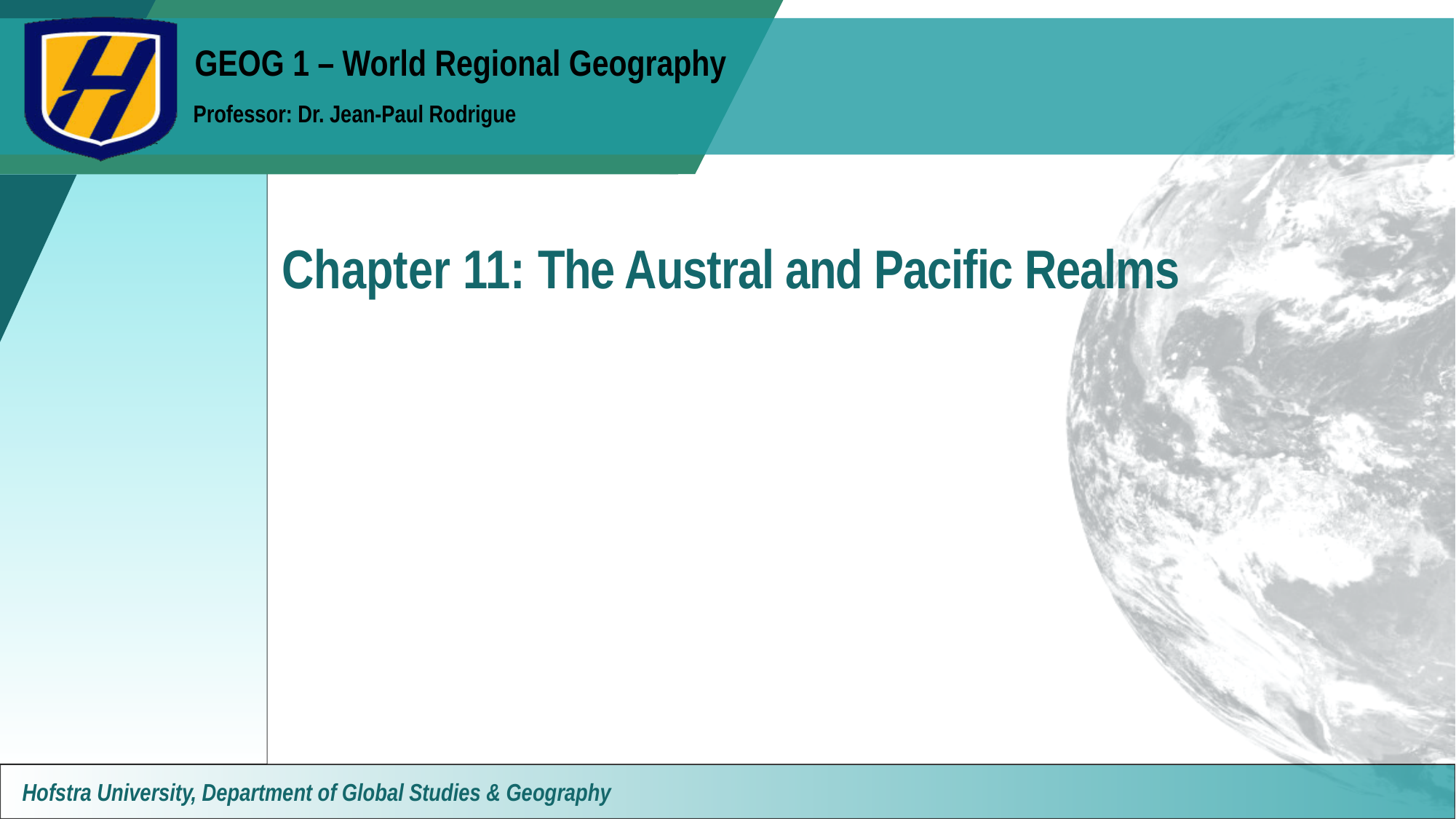

# Chapter 11: The Austral and Pacific Realms